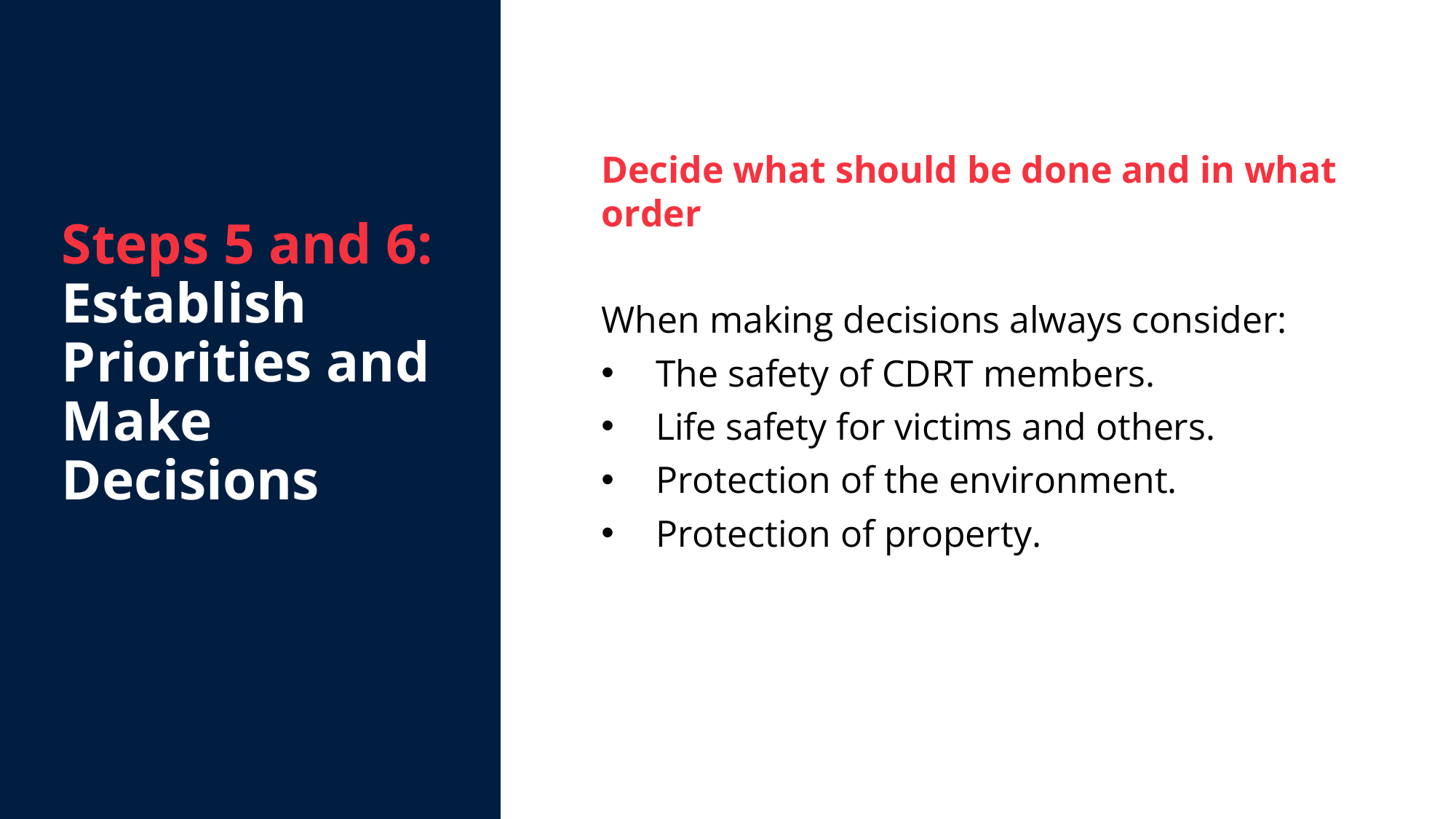

Steps 5 and 6: Establish Priorities and Make Decisions
Decide what should be done and in what order

When making decisions always consider:
The safety of CDRT members.
Life safety for victims and others.
Protection of the environment.
Protection of property.